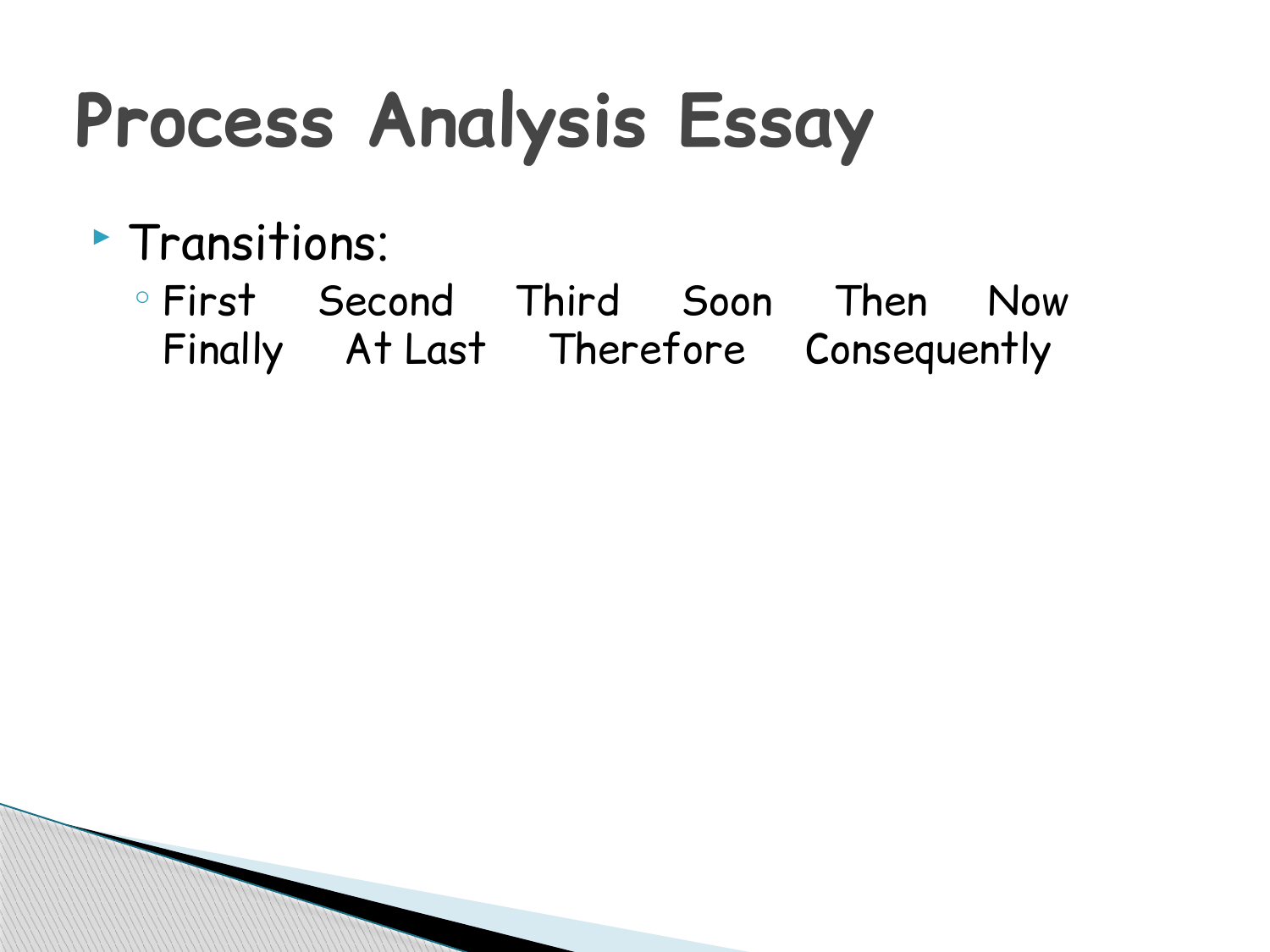

# Process Analysis Essay
Transitions:
First     Second     Third     Soon     Then     Now     Finally     At Last     Therefore     Consequently